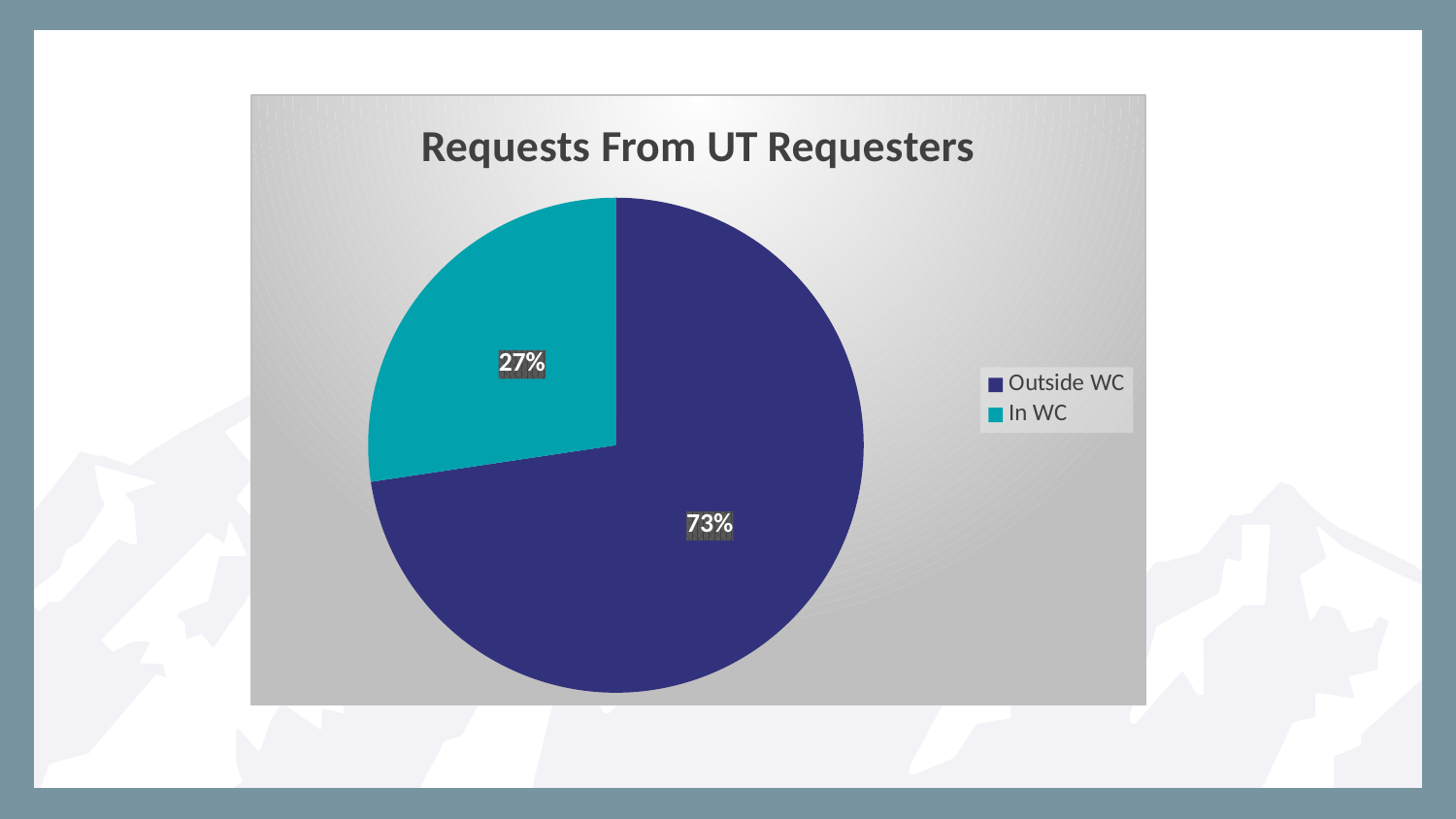

### Chart: Requests From UT Requesters

| Category |  |
|---|---|
| Outside WC | 966.0 |
| In WC | 364.0 |